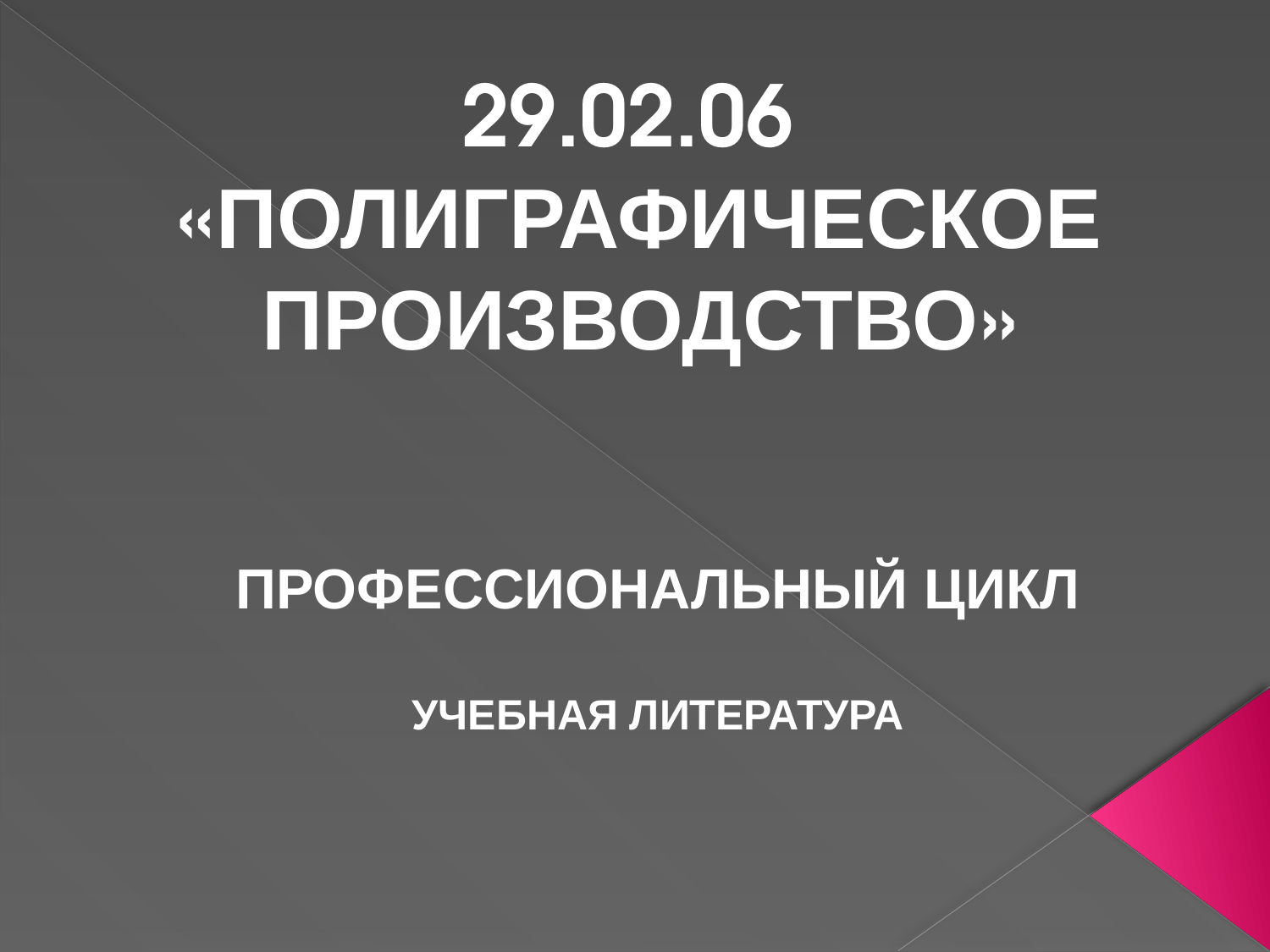

29.02.06
«ПОЛИГРАФИЧЕСКОЕ ПРОИЗВОДСТВО»
ПРОФЕССИОНАЛЬНЫЙ ЦИКЛ

УЧЕБНАЯ ЛИТЕРАТУРА